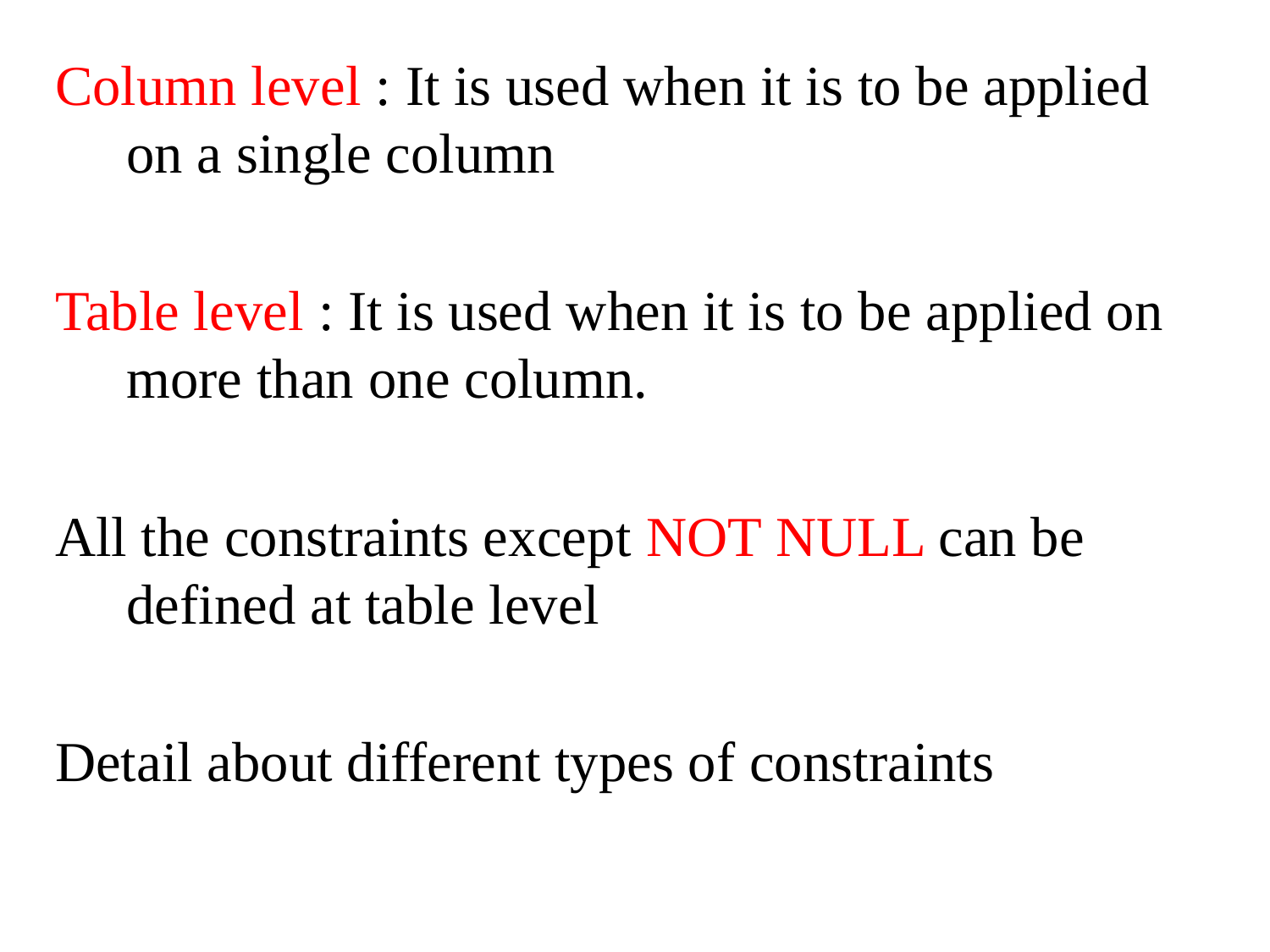

Column level : It is used when it is to be applied on a single column

Table level : It is used when it is to be applied on more than one column.

All the constraints except NOT NULL can be defined at table level

Detail about different types of constraints